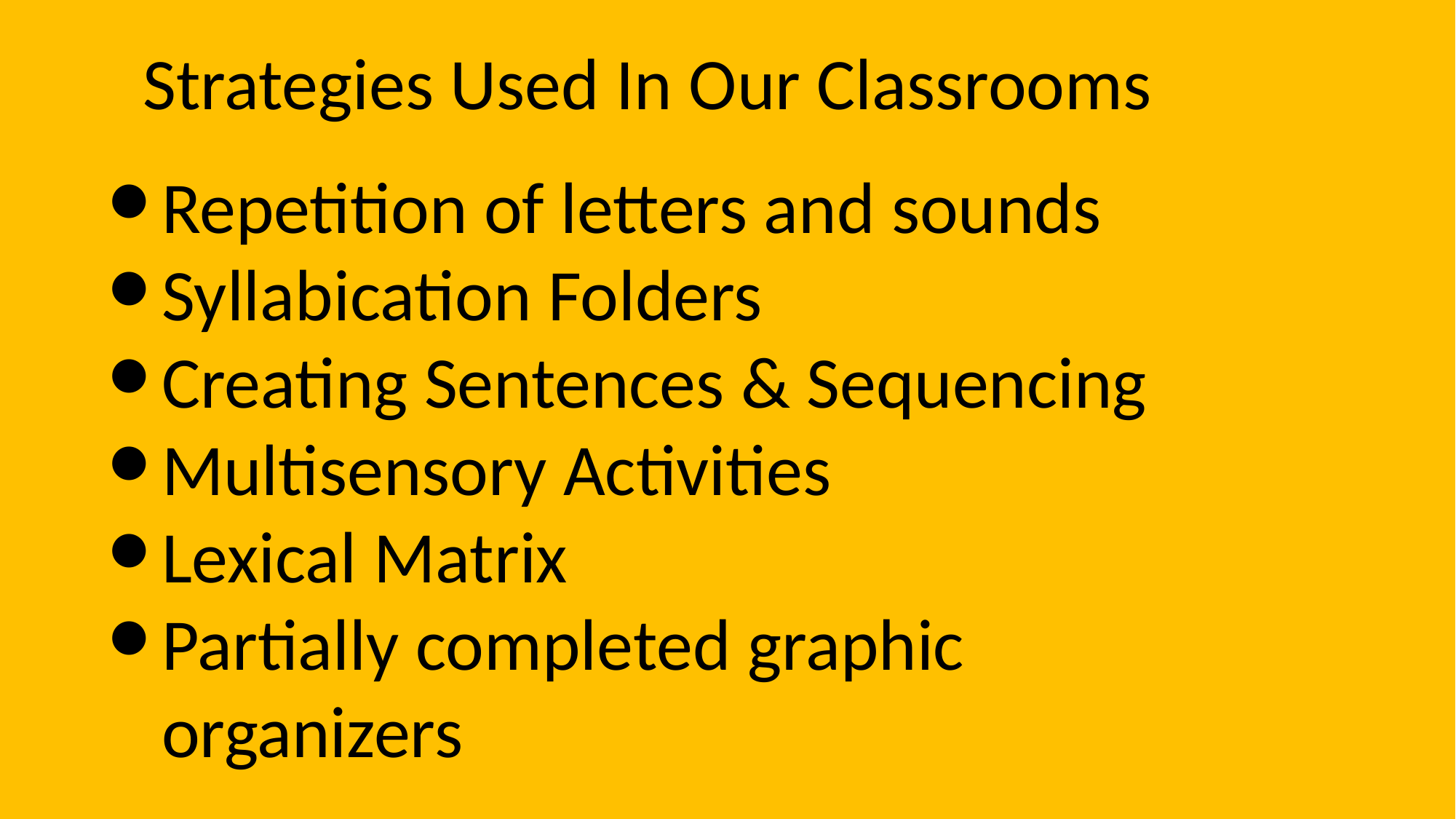

Strategies Used In Our Classrooms
Repetition of letters and sounds
Syllabication Folders
Creating Sentences & Sequencing
Multisensory Activities
Lexical Matrix
Partially completed graphic organizers